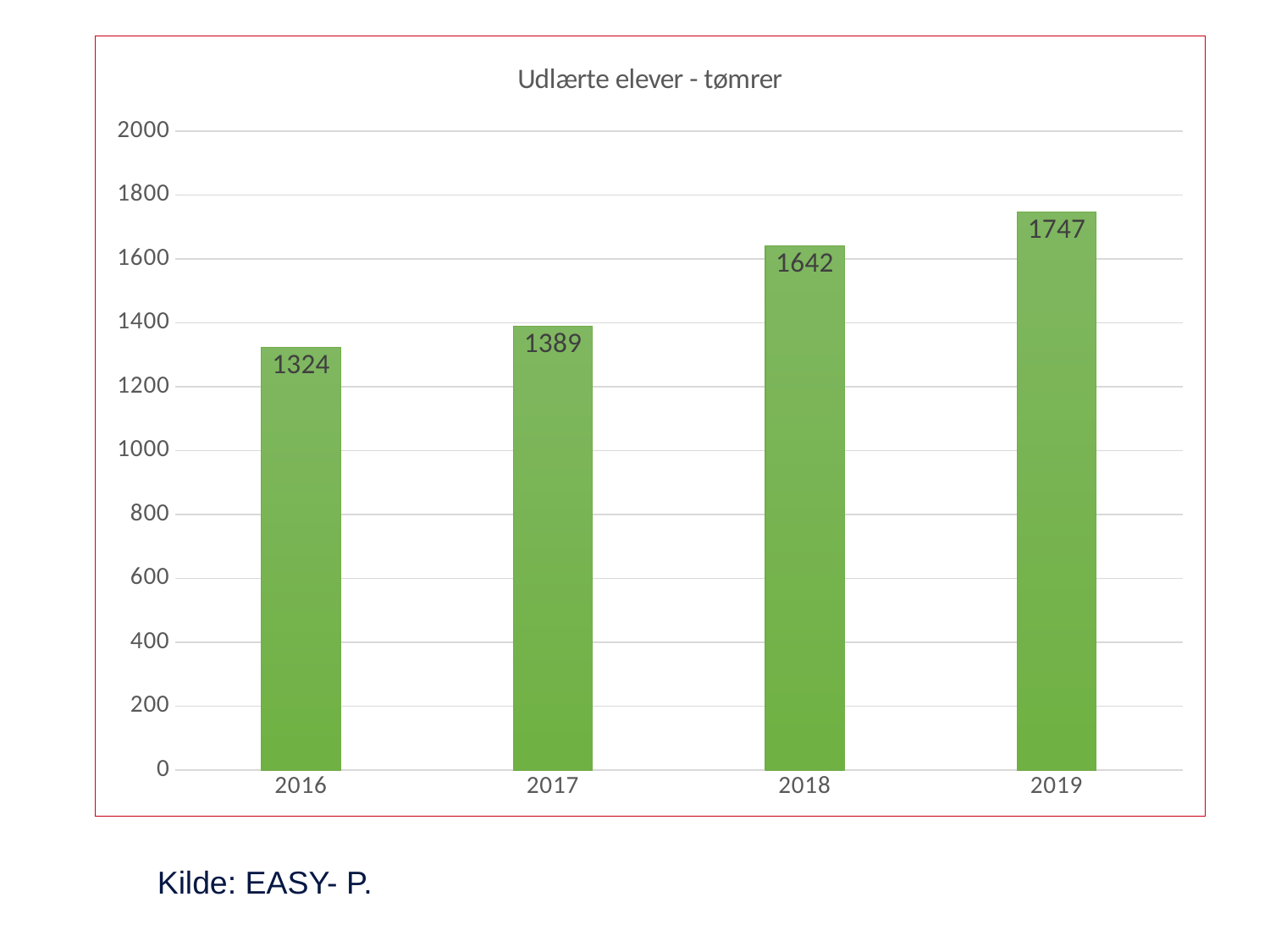

### Chart: Udlærte elever - tømrer

| Category |  |
|---|---|
| 2016 | 1324.0 |
| 2017 | 1389.0 |
| 2018 | 1642.0 |
| 2019 | 1747.0 |
Kilde: EASY- P.